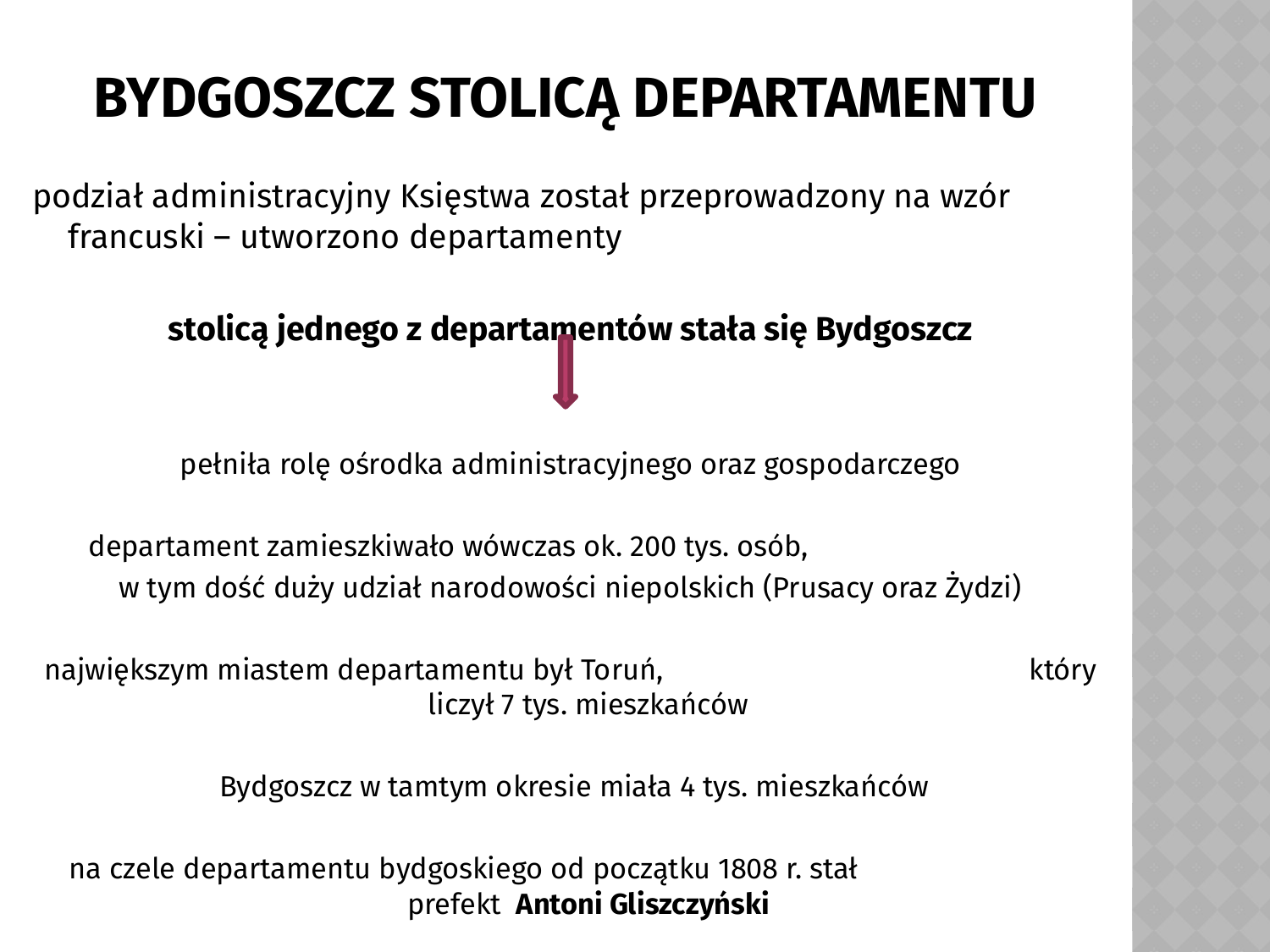

# Bydgoszcz stolicą departamentu
podział administracyjny Księstwa został przeprowadzony na wzór francuski – utworzono departamenty

stolicą jednego z departamentów stała się Bydgoszcz

pełniła rolę ośrodka administracyjnego oraz gospodarczego

departament zamieszkiwało wówczas ok. 200 tys. osób,
w tym dość duży udział narodowości niepolskich (Prusacy oraz Żydzi)

największym miastem departamentu był Toruń,                                                który liczył 7 tys. mieszkańców

 Bydgoszcz w tamtym okresie miała 4 tys. mieszkańców

na czele departamentu bydgoskiego od początku 1808 r. stał                             prefekt  Antoni Gliszczyński